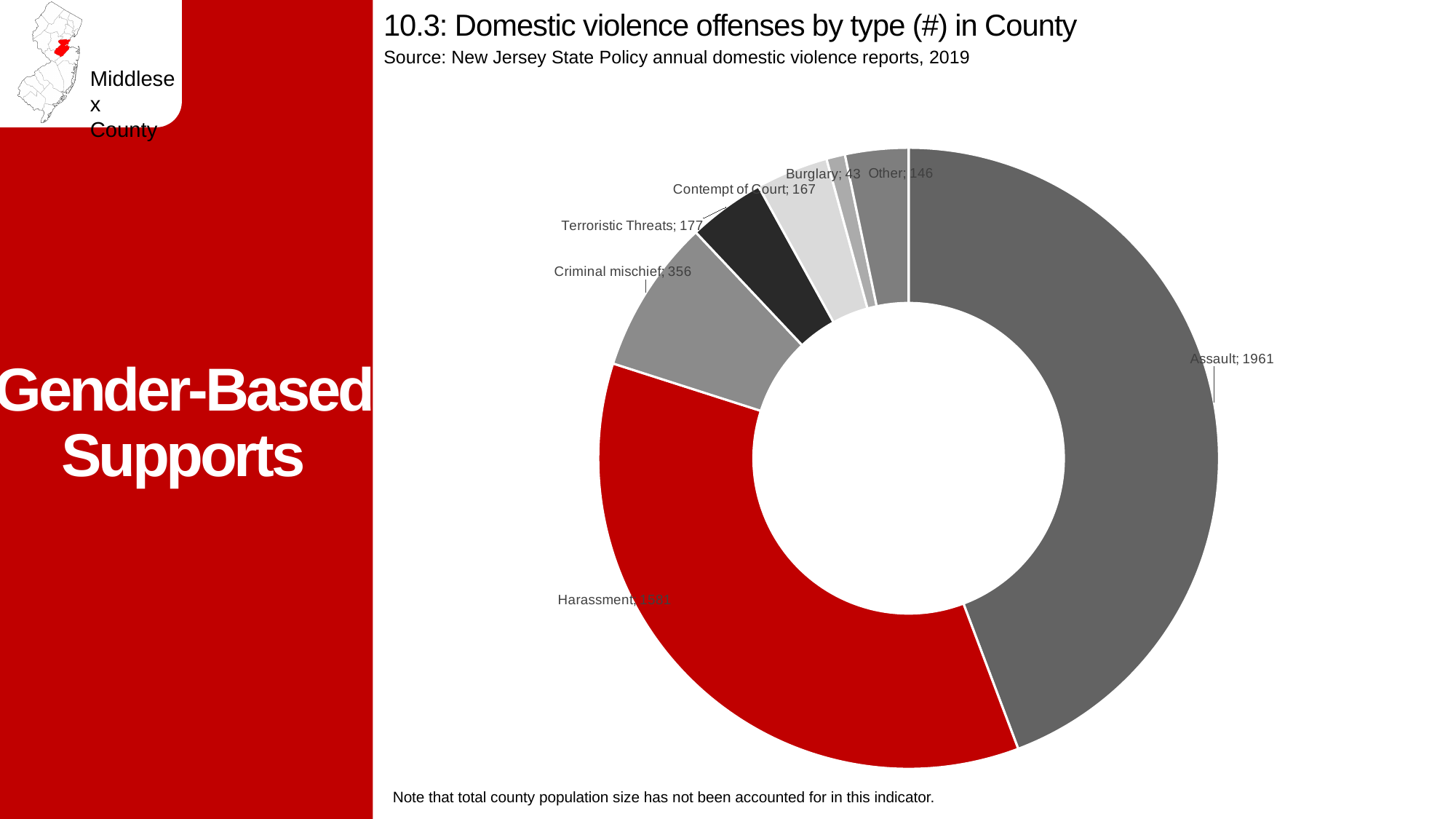

10.3: Domestic violence offenses by type (#) in County
Source: New Jersey State Policy annual domestic violence reports, 2019
Gender-Based Supports

### Chart

| Category | 2019 |
|---|---|
| Assault | 1961.0 |
| Harassment | 1581.0 |
| Criminal mischief | 356.0 |
| Terroristic Threats | 177.0 |
| Contempt of Court | 167.0 |
| Burglary | 43.0 |
| Other | 146.0 |
Note that total county population size has not been accounted for in this indicator.